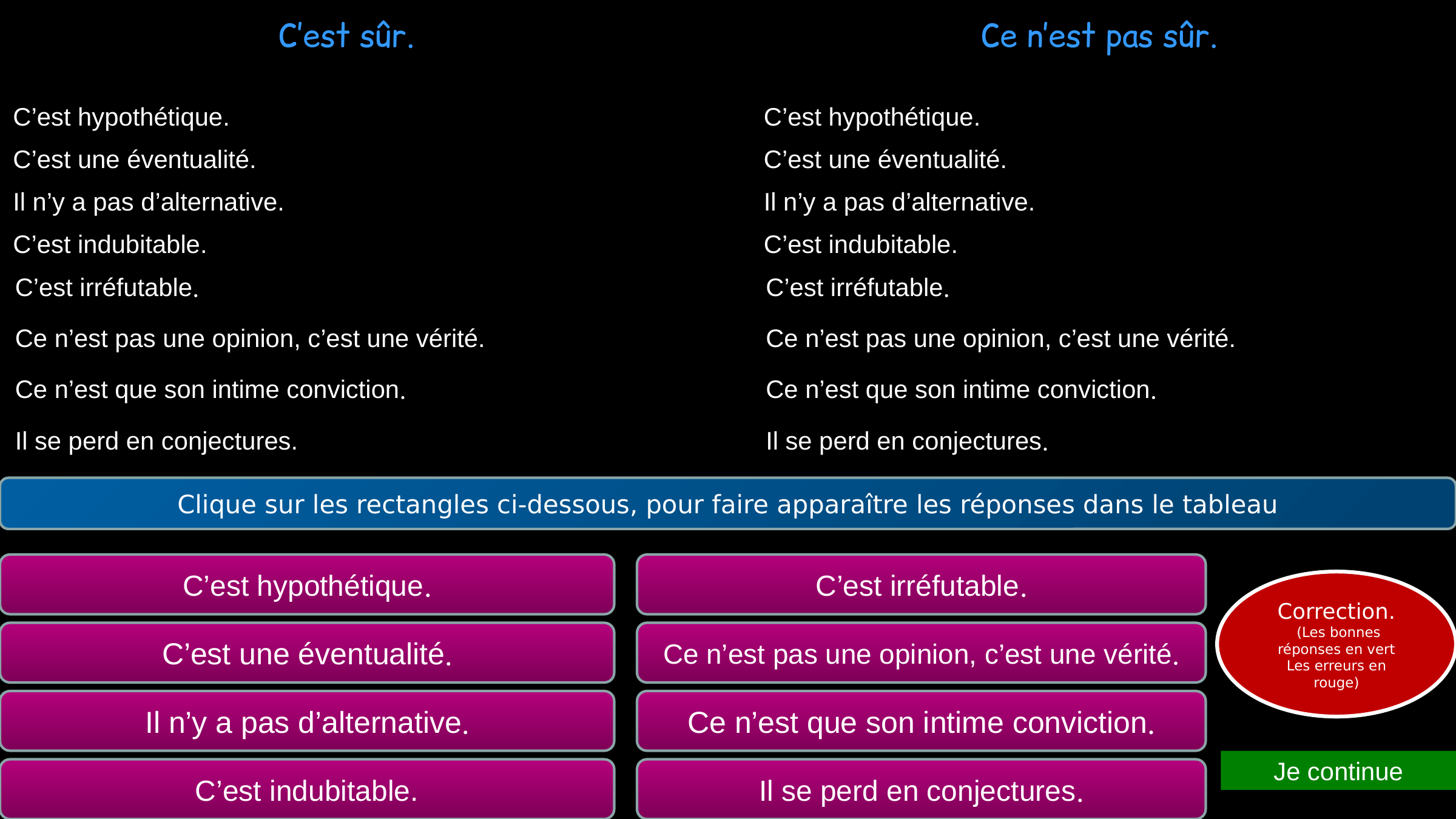

C’est sûr.
Ce n’est pas sûr.
C’est hypothétique.
C’est hypothétique.
C’est une éventualité.
C’est une éventualité.
Il n’y a pas d’alternative.
Il n’y a pas d’alternative.
C’est indubitable.
C’est indubitable.
C’est irréfutable.
C’est irréfutable.
Ce n’est pas une opinion, c’est une vérité.
Ce n’est pas une opinion, c’est une vérité.
Ce n’est que son intime conviction.
Ce n’est que son intime conviction.
Il se perd en conjectures.
Il se perd en conjectures.
Clique sur les rectangles ci-dessous, pour faire apparaître les réponses dans le tableau
C’est hypothétique.
C’est irréfutable.
Correction.
 (Les bonnes réponses en vert
Les erreurs en rouge)
C’est une éventualité.
Ce n’est pas une opinion, c’est une vérité.
Il n’y a pas d’alternative.
Ce n’est que son intime conviction.
Je continue
C’est indubitable.
Il se perd en conjectures.